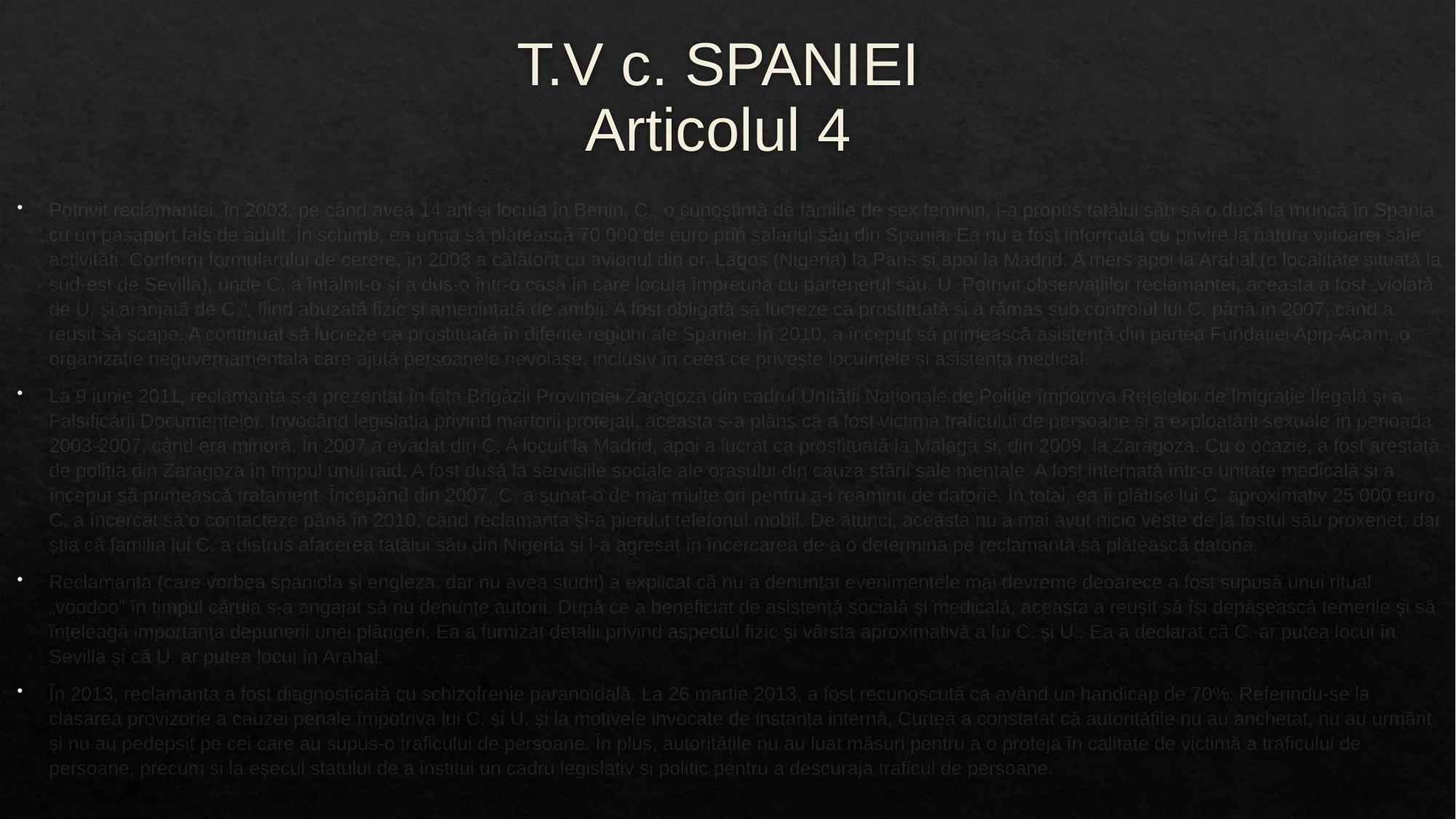

# T.V c. SPANIEI Articolul 4
Potrivit reclamantei, în 2003, pe când avea 14 ani și locuia în Benin, C., o cunoștință de familie de sex feminin, i-a propus tatălui său să o ducă la muncă în Spania cu un pașaport fals de adult. În schimb, ea urma să plătească 70 000 de euro prin salariul său din Spania. Ea nu a fost informată cu privire la natura viitoarei sale activități. Conform formularului de cerere, în 2003 a călătorit cu avionul din or. Lagos (Nigeria) la Paris și apoi la Madrid. A mers apoi la Arahal (o localitate situată la sud-est de Sevilla), unde C. a întâlnit-o și a dus-o într-o casă în care locuia împreună cu partenerul său, U. Potrivit observațiilor reclamantei, aceasta a fost „violată de U. și aranjată de C.”, fiind abuzată fizic și amenințată de ambii. A fost obligată să lucreze ca prostituată și a rămas sub controlul lui C. până în 2007, când a reușit să scape. A continuat să lucreze ca prostituată în diferite regiuni ale Spaniei. În 2010, a început să primească asistență din partea Fundației Apip-Acam, o organizație neguvernamentală care ajută persoanele nevoiașe, inclusiv în ceea ce privește locuințele și asistența medical.
La 9 iunie 2011, reclamanta s-a prezentat în fața Brigăzii Provinciei Zaragoza din cadrul Unității Naționale de Poliție împotriva Rețelelor de Imigrație Ilegală și a Falsificării Documentelor. Invocând legislația privind martorii protejați, aceasta s-a plâns că a fost victima traficului de persoane și a exploatării sexuale în perioada 2003-2007, când era minoră. În 2007 a evadat din C. A locuit la Madrid, apoi a lucrat ca prostituată la Malaga și, din 2009, la Zaragoza. Cu o ocazie, a fost arestată de poliția din Zaragoza în timpul unui raid. A fost dusă la serviciile sociale ale orașului din cauza stării sale mentale. A fost internată într-o unitate medicală și a început să primească tratament. Începând din 2007, C. a sunat-o de mai multe ori pentru a-i reaminti de datorie. În total, ea îi plătise lui C. aproximativ 25 000 euro. C. a încercat să o contacteze până în 2010, când reclamanta și-a pierdut telefonul mobil. De atunci, aceasta nu a mai avut nicio veste de la fostul său proxenet, dar știa că familia lui C. a distrus afacerea tatălui său din Nigeria și l-a agresat în încercarea de a o determina pe reclamantă să plătească datoria.
Reclamanta (care vorbea spaniola și engleza, dar nu avea studii) a explicat că nu a denunțat evenimentele mai devreme deoarece a fost supusă unui ritual „voodoo” în timpul căruia s-a angajat să nu denunțe autorii. După ce a beneficiat de asistență socială și medicală, aceasta a reușit să își depășească temerile și să înțeleagă importanța depunerii unei plângeri. Ea a furnizat detalii privind aspectul fizic și vârsta aproximativă a lui C. și U.. Ea a declarat că C. ar putea locui în Sevilla și că U. ar putea locui în Arahal.
În 2013, reclamanta a fost diagnosticată cu schizofrenie paranoidală. La 26 martie 2013, a fost recunoscută ca având un handicap de 70%. Referindu-se la clasarea provizorie a cauzei penale împotriva lui C. și U. și la motivele invocate de instanța internă, Curtea a constatat că autoritățile nu au anchetat, nu au urmărit și nu au pedepsit pe cei care au supus-o traficului de persoane. În plus, autoritățile nu au luat măsuri pentru a o proteja în calitate de victimă a traficului de persoane, precum și la eșecul statului de a institui un cadru legislativ și politic pentru a descuraja traficul de persoane.